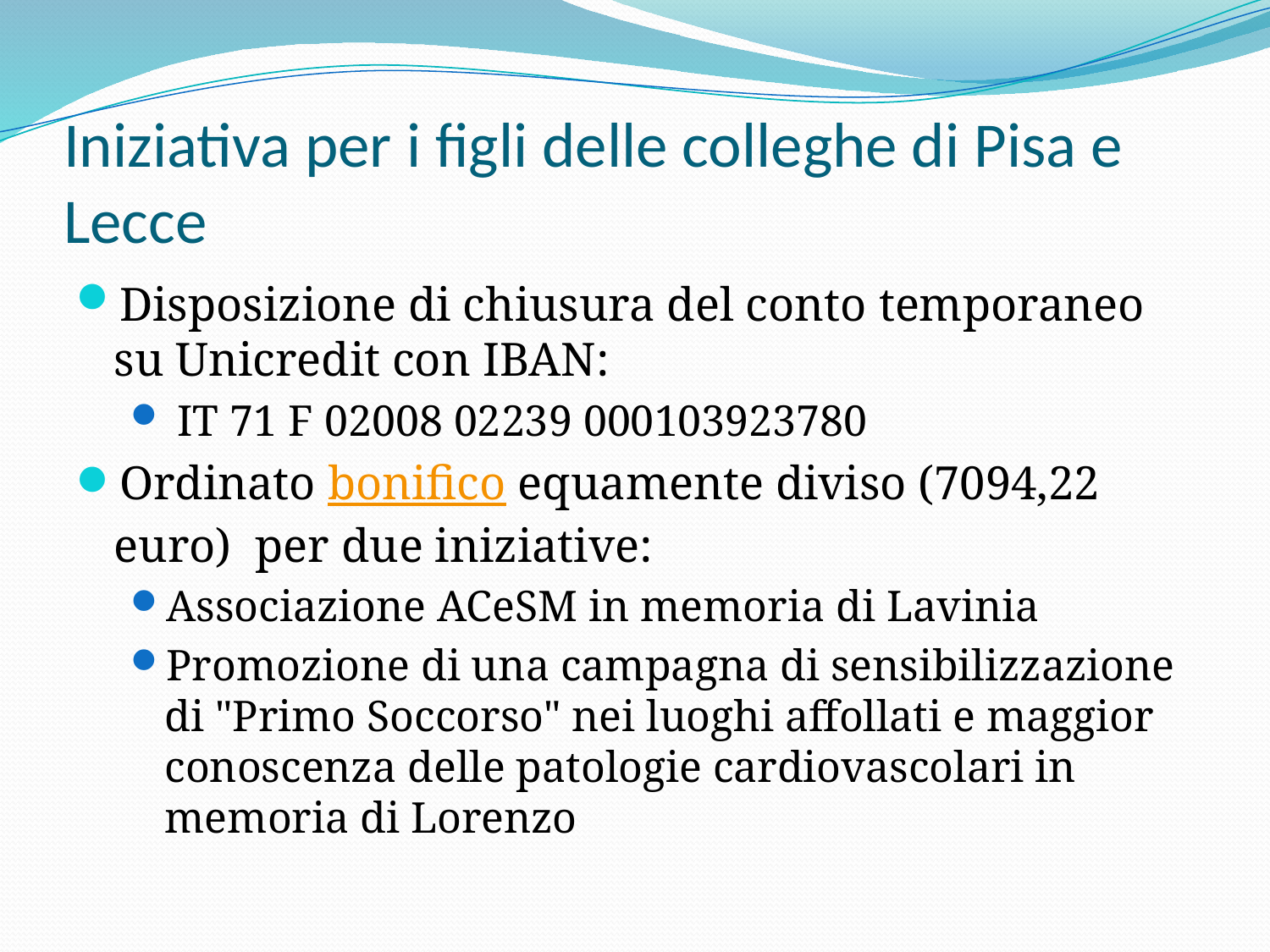

# Iniziativa per i figli delle colleghe di Pisa e Lecce
Disposizione di chiusura del conto temporaneo su Unicredit con IBAN:
 IT 71 F 02008 02239 000103923780
Ordinato bonifico equamente diviso (7094,22 euro)  per due iniziative:
Associazione ACeSM in memoria di Lavinia
Promozione di una campagna di sensibilizzazione di "Primo Soccorso" nei luoghi affollati e maggior conoscenza delle patologie cardiovascolari in memoria di Lorenzo